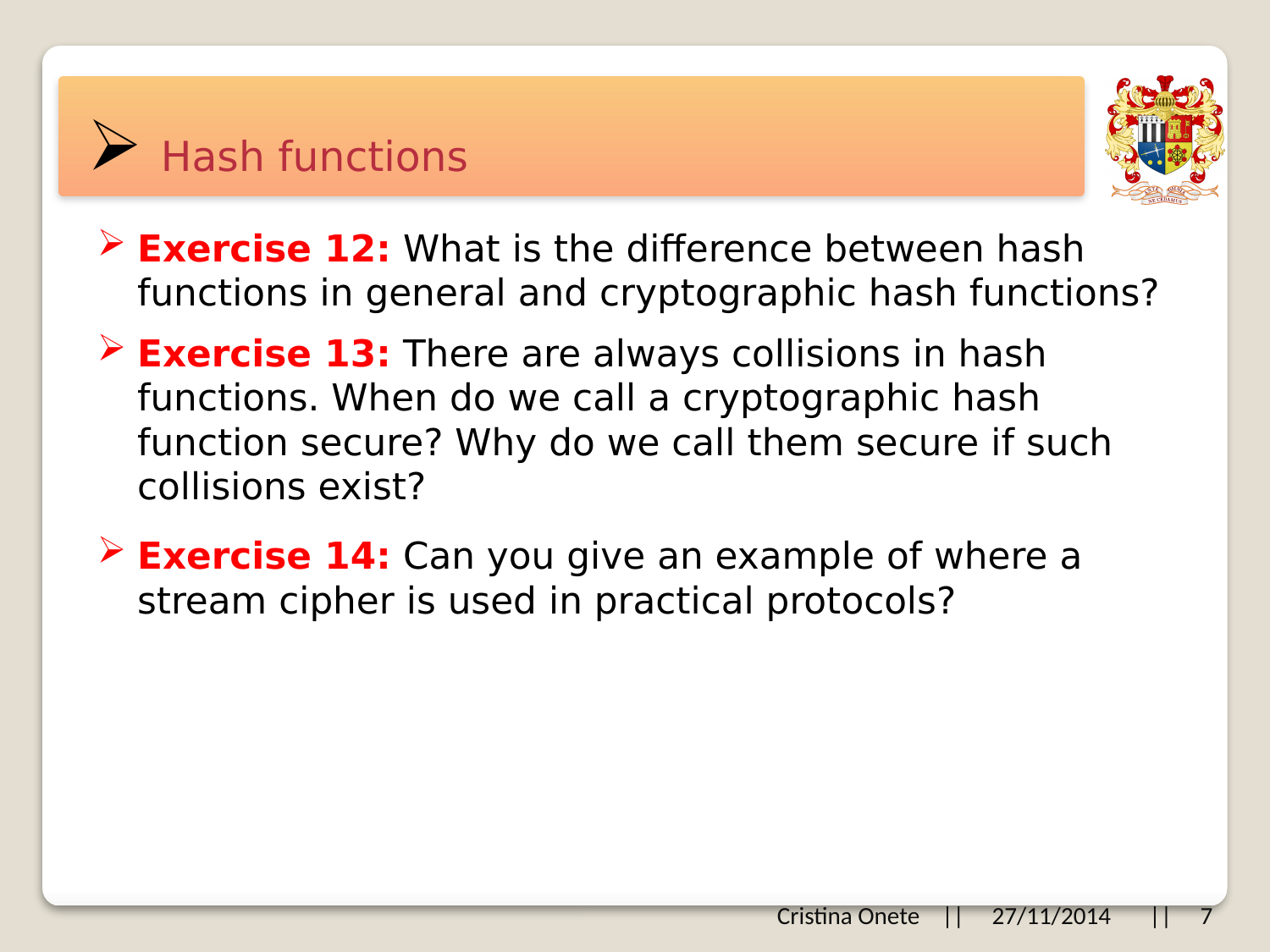

# Hash functions
Exercise 12: What is the difference between hash functions in general and cryptographic hash functions?
Exercise 13: There are always collisions in hash functions. When do we call a cryptographic hash function secure? Why do we call them secure if such collisions exist?
Exercise 14: Can you give an example of where a stream cipher is used in practical protocols?
Cristina Onete    ||     27/11/2014       ||     7